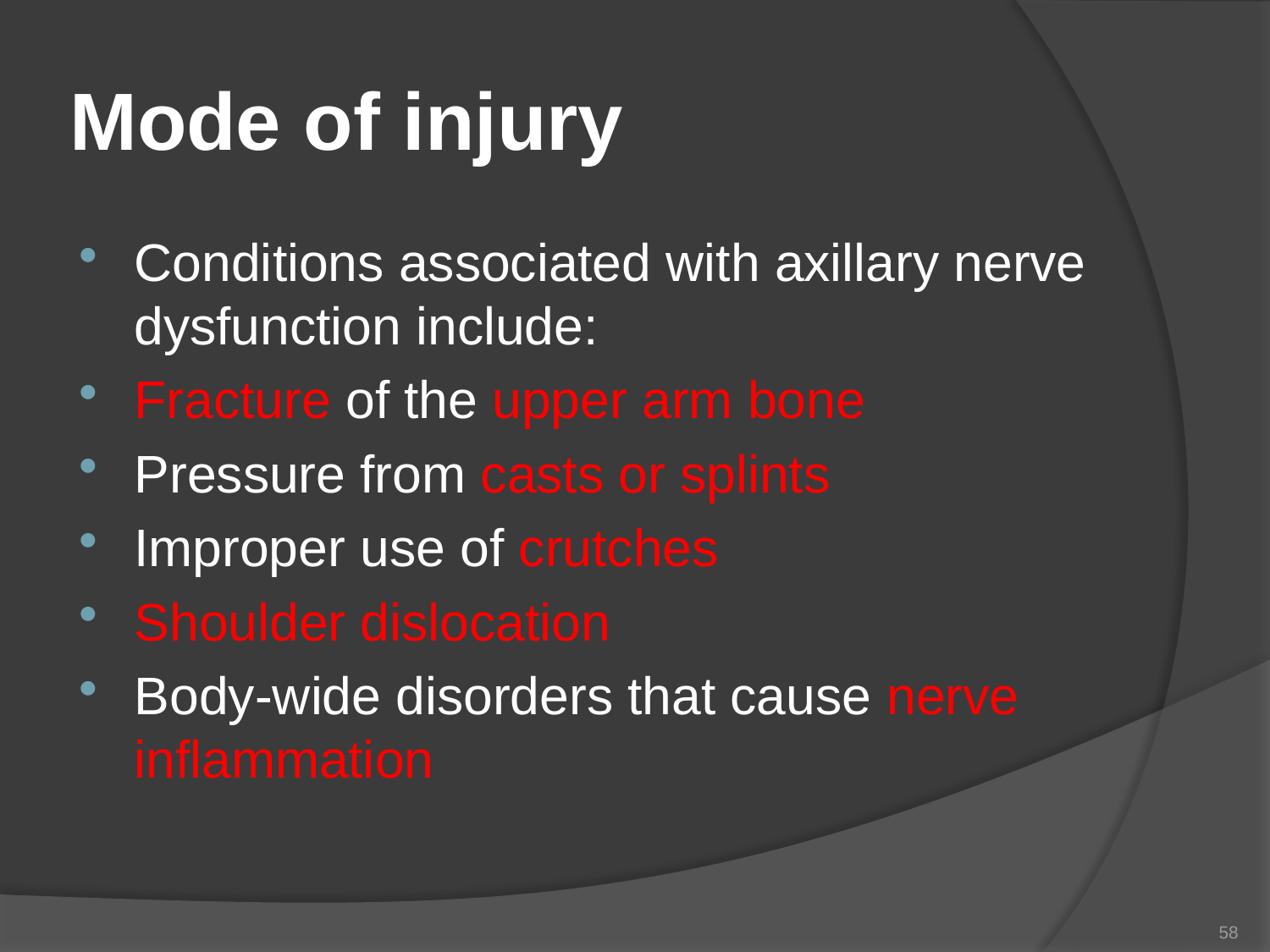

# Mode of injury
Conditions associated with axillary nerve dysfunction include:
Fracture of the upper arm bone
Pressure from casts or splints
Improper use of crutches
Shoulder dislocation
Body-wide disorders that cause nerve inflammation

58